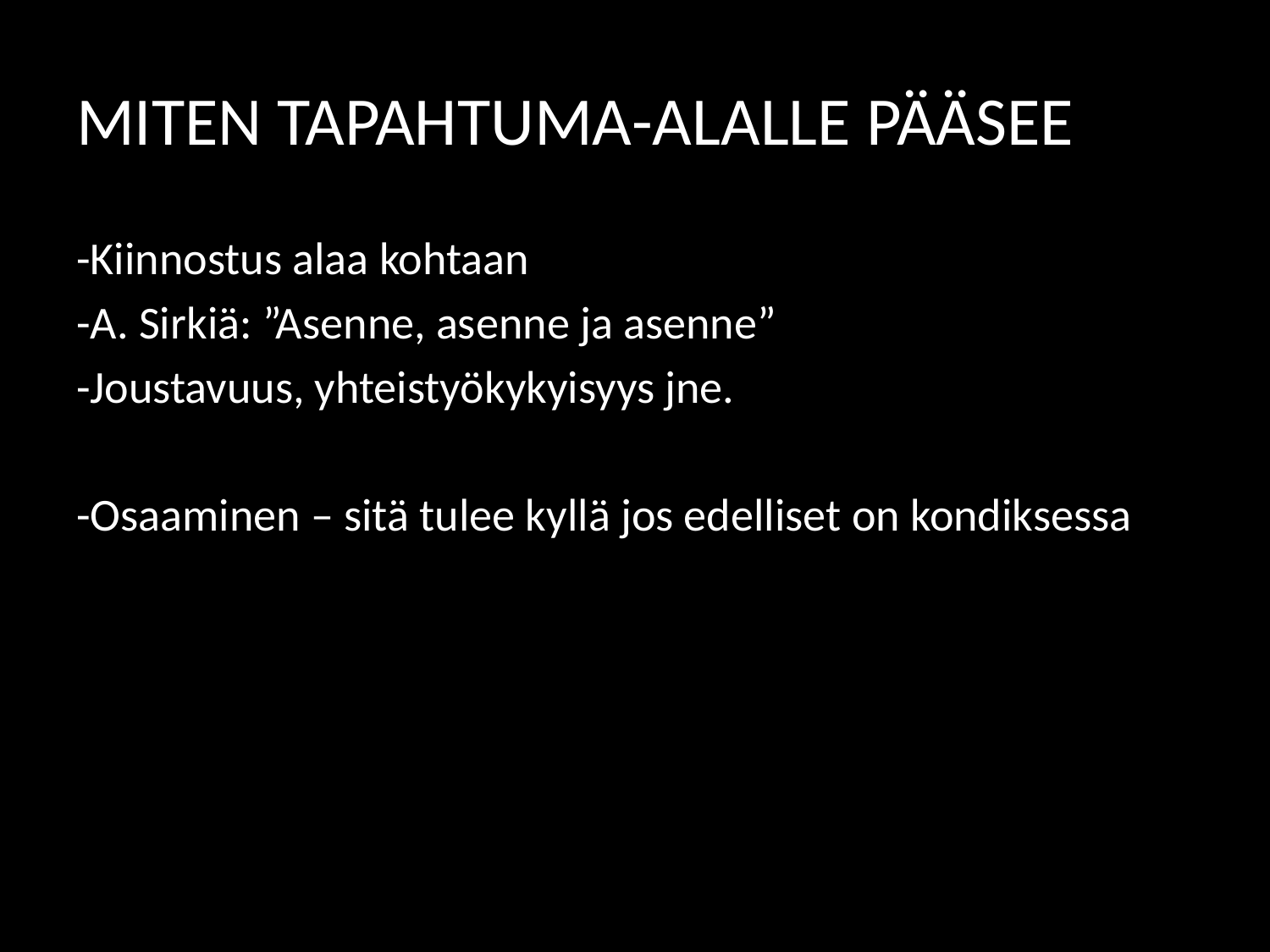

# MITEN TAPAHTUMA-ALALLE PÄÄSEE
-Kiinnostus alaa kohtaan
-A. Sirkiä: ”Asenne, asenne ja asenne”
-Joustavuus, yhteistyökykyisyys jne.

-Osaaminen – sitä tulee kyllä jos edelliset on kondiksessa